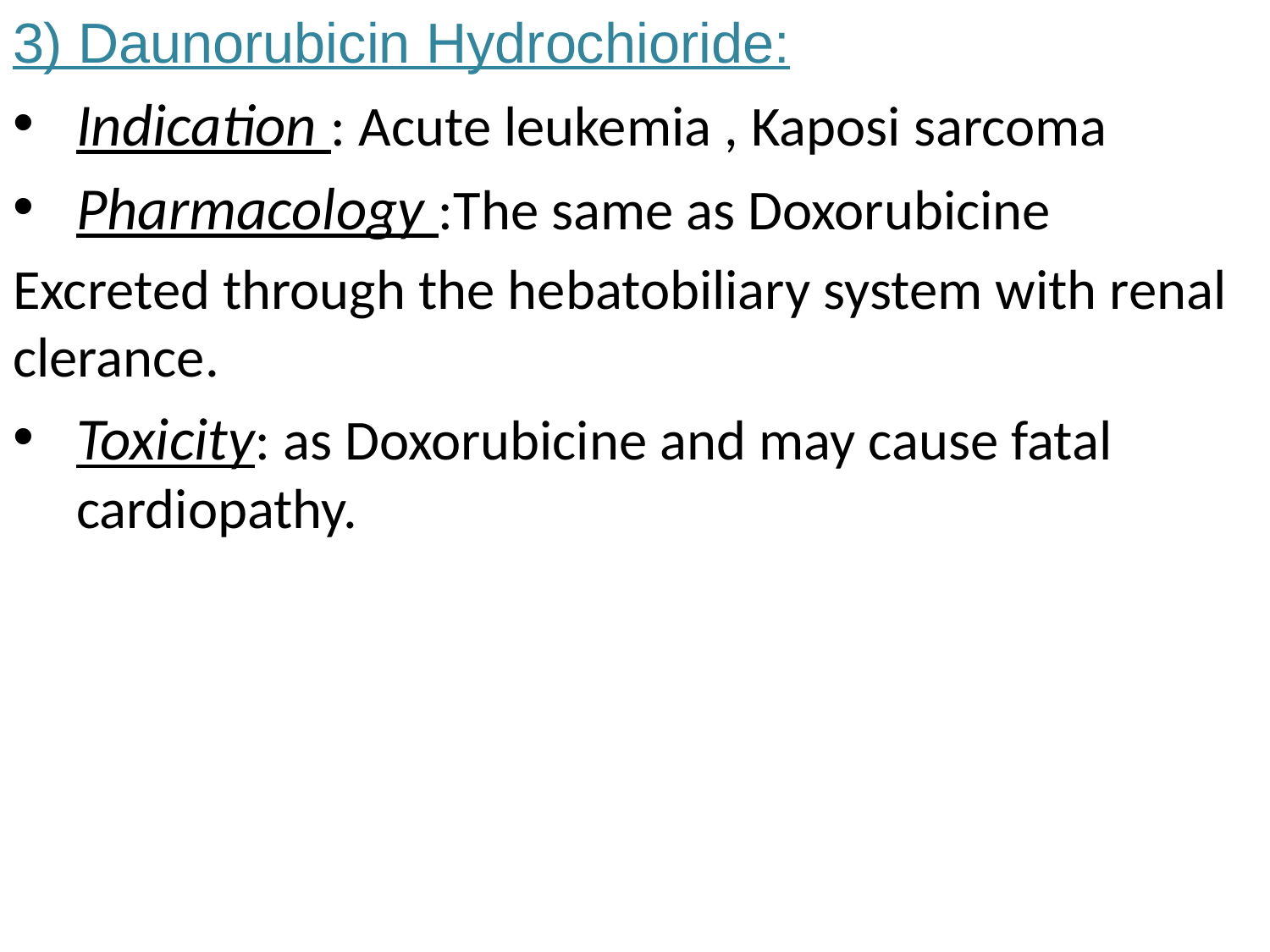

3) Daunorubicin Hydrochioride:
Indication : Acute leukemia , Kaposi sarcoma
Pharmacology :The same as Doxorubicine
Excreted through the hebatobiliary system with renal clerance.
Toxicity: as Doxorubicine and may cause fatal cardiopathy.